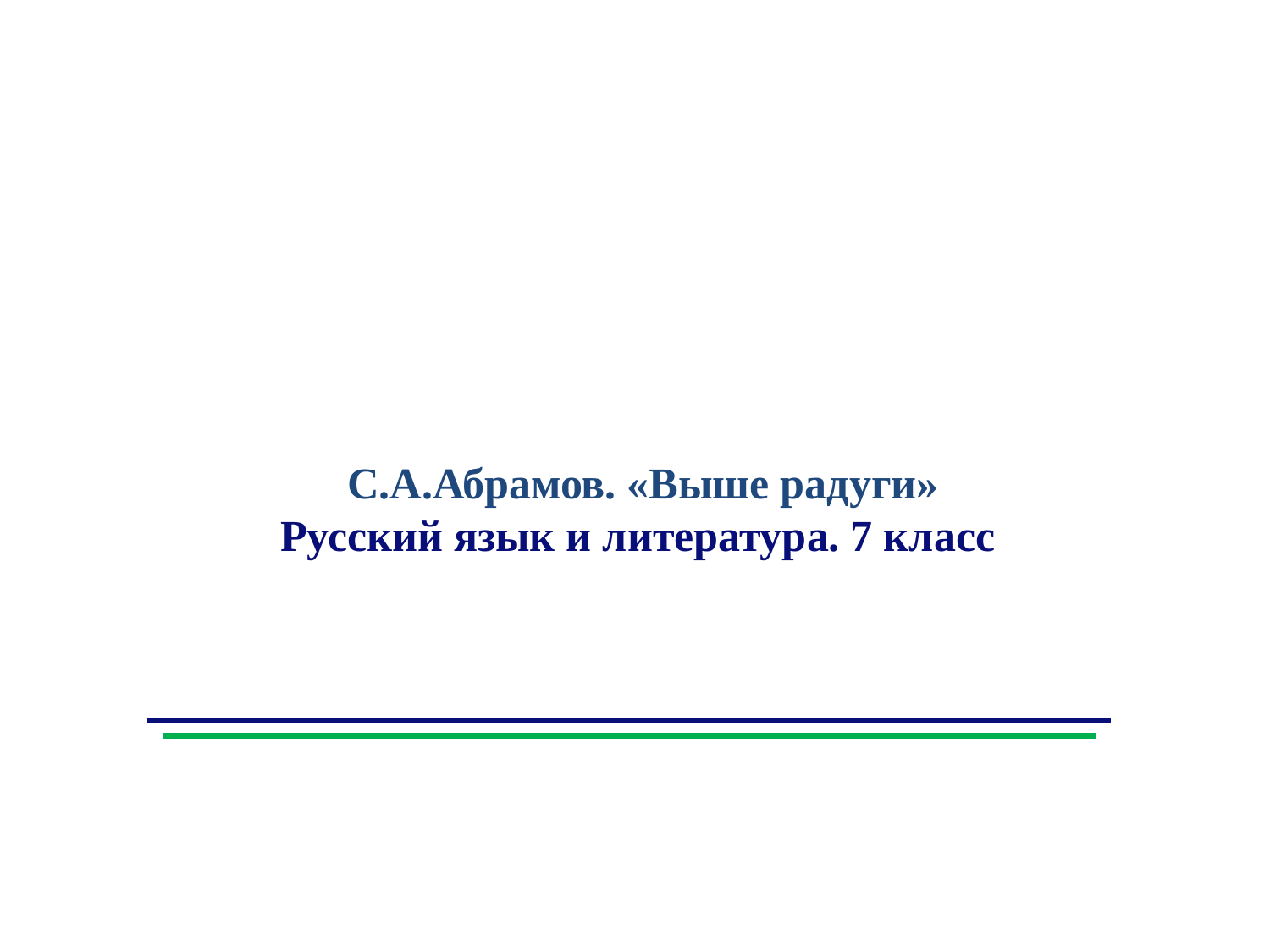

С.А.Абрамов. «Выше радуги»
Русский язык и литература. 7 класс